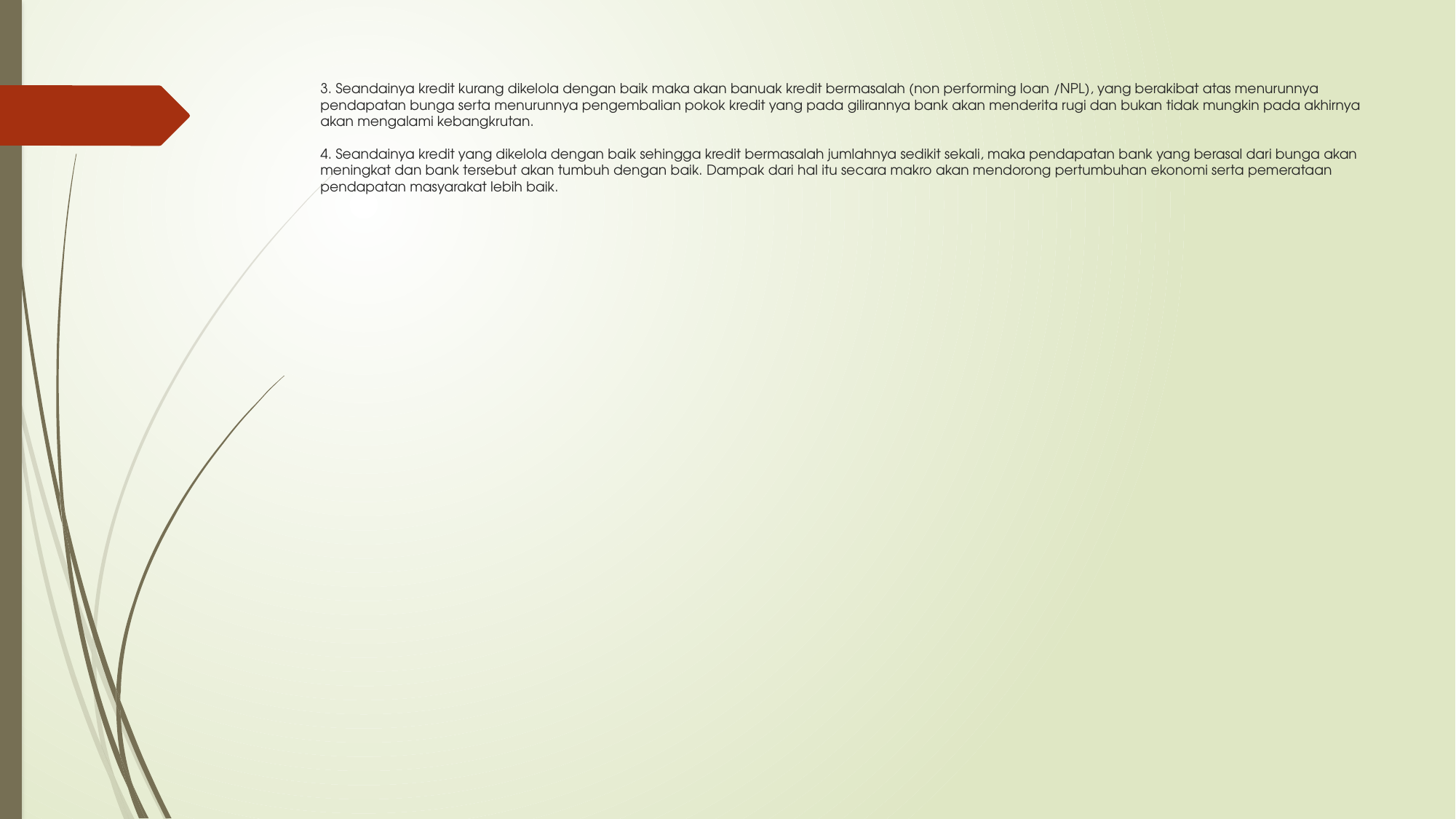

# 3. Seandainya kredit kurang dikelola dengan baik maka akan banuak kredit bermasalah (non performing loan /NPL), yang berakibat atas menurunnya pendapatan bunga serta menurunnya pengembalian pokok kredit yang pada gilirannya bank akan menderita rugi dan bukan tidak mungkin pada akhirnya akan mengalami kebangkrutan. 4. Seandainya kredit yang dikelola dengan baik sehingga kredit bermasalah jumlahnya sedikit sekali, maka pendapatan bank yang berasal dari bunga akan meningkat dan bank tersebut akan tumbuh dengan baik. Dampak dari hal itu secara makro akan mendorong pertumbuhan ekonomi serta pemerataan pendapatan masyarakat lebih baik.